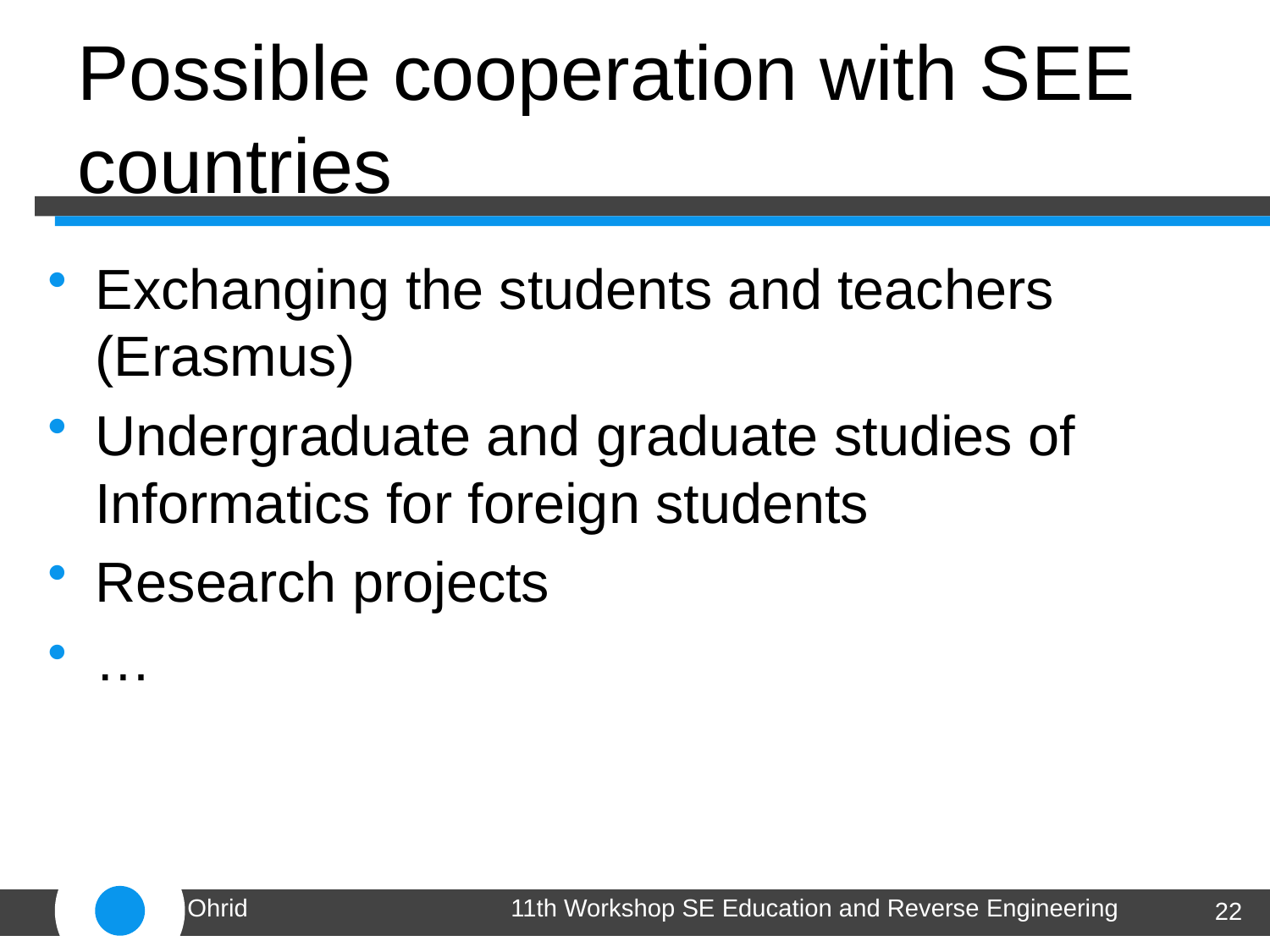

# Possible cooperation with SEE countries
Exchanging the students and teachers (Erasmus)
Undergraduate and graduate studies of Informatics for foreign students
Research projects
…

Ohrid
11th Workshop SE Education and Reverse Engineering
22